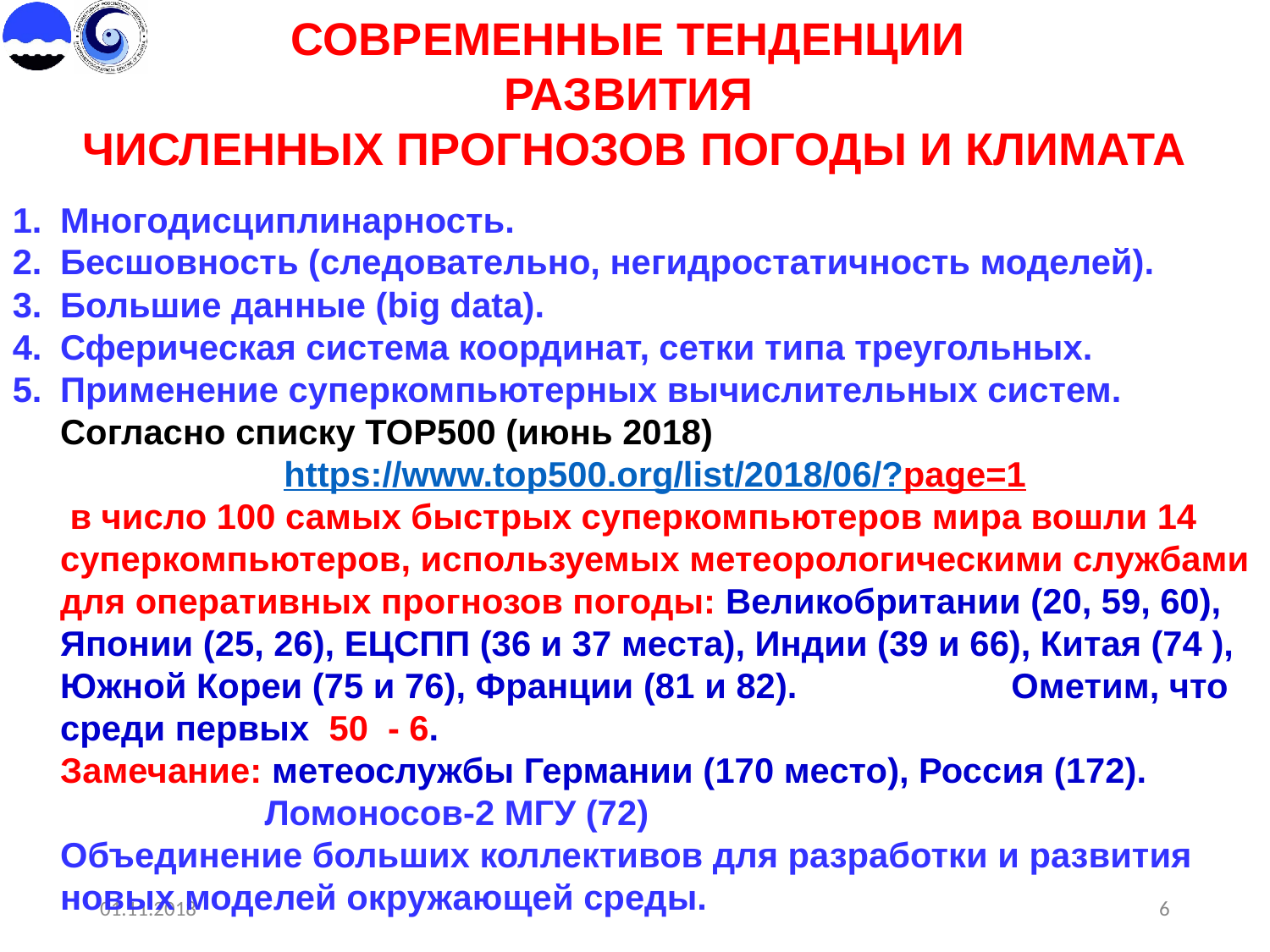

СОВРЕМЕННЫЕ ТЕНДЕНЦИИ
РАЗВИТИЯ
ЧИСЛЕННЫХ ПРОГНОЗОВ ПОГОДЫ И КЛИМАТА

Многодисциплинарность.
Бесшовность (следовательно, негидростатичность моделей).
Большие данные (big data).
Сферическая система координат, сетки типа треугольных.
Применение суперкомпьютерных вычислительных систем.
Согласно списку ТОР500 (июнь 2018)
                       https://www.top500.org/list/2018/06/?page=1
 в число 100 самых быстрых суперкомпьютеров мира вошли 14 суперкомпьютеров, используемых метеорологическими службами для оперативных прогнозов погоды: Великобритании (20, 59, 60), Японии (25, 26), ЕЦСПП (36 и 37 места), Индии (39 и 66), Китая (74 ), Южной Кореи (75 и 76), Франции (81 и 82).                      Ометим, что среди первых  50  - 6.
Замечание: метеослужбы Германии (170 место), Россия (172).
                     Ломоносов-2 МГУ (72)
Объединение больших коллективов для разработки и развития новых моделей окружающей среды.
01.11.2018
6